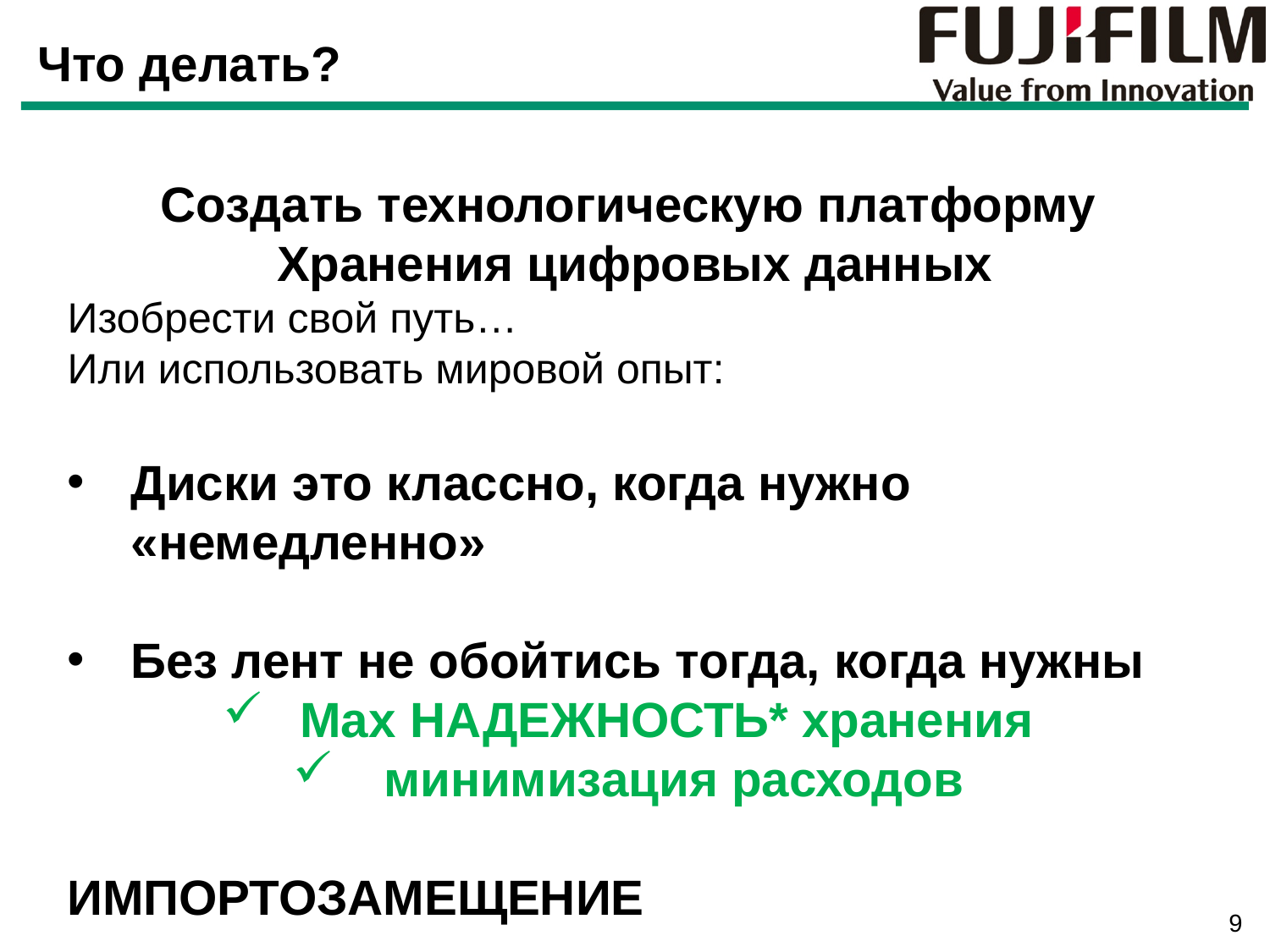

Что делать?
Создать технологическую платформу
Хранения цифровых данных
Изобрести свой путь…
Или использовать мировой опыт:

Диски это классно, когда нужно «немедленно»

Без лент не обойтись тогда, когда нужны
 Max НАДЕЖНОСТЬ* хранения
  минимизация расходов

ИМПОРТОЗАМЕЩЕНИЕ

*Надежность – 99,945% (По данным NERSC)
9